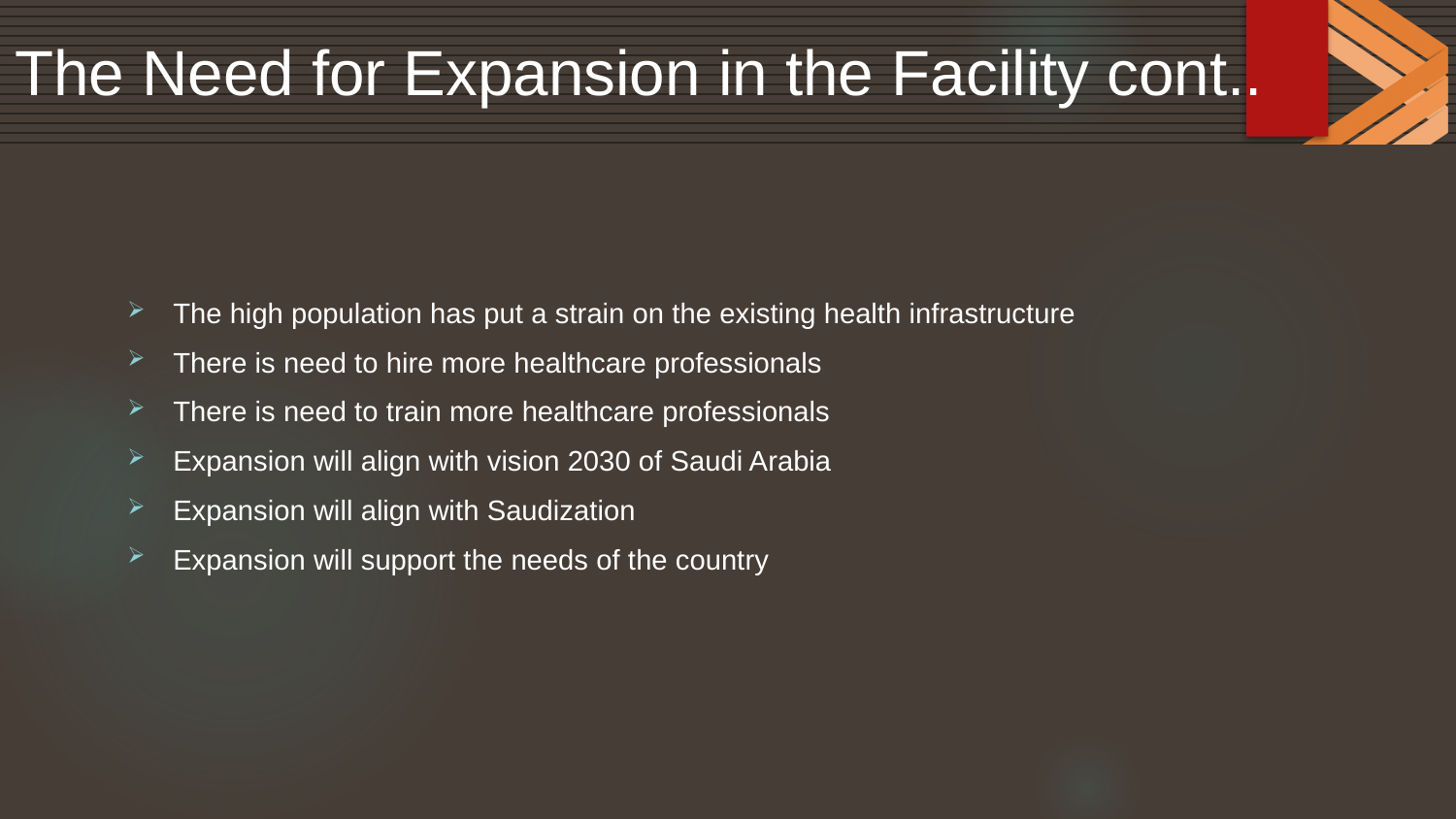

# The Need for Expansion in the Facility cont..
The high population has put a strain on the existing health infrastructure
There is need to hire more healthcare professionals
There is need to train more healthcare professionals
Expansion will align with vision 2030 of Saudi Arabia
Expansion will align with Saudization
Expansion will support the needs of the country